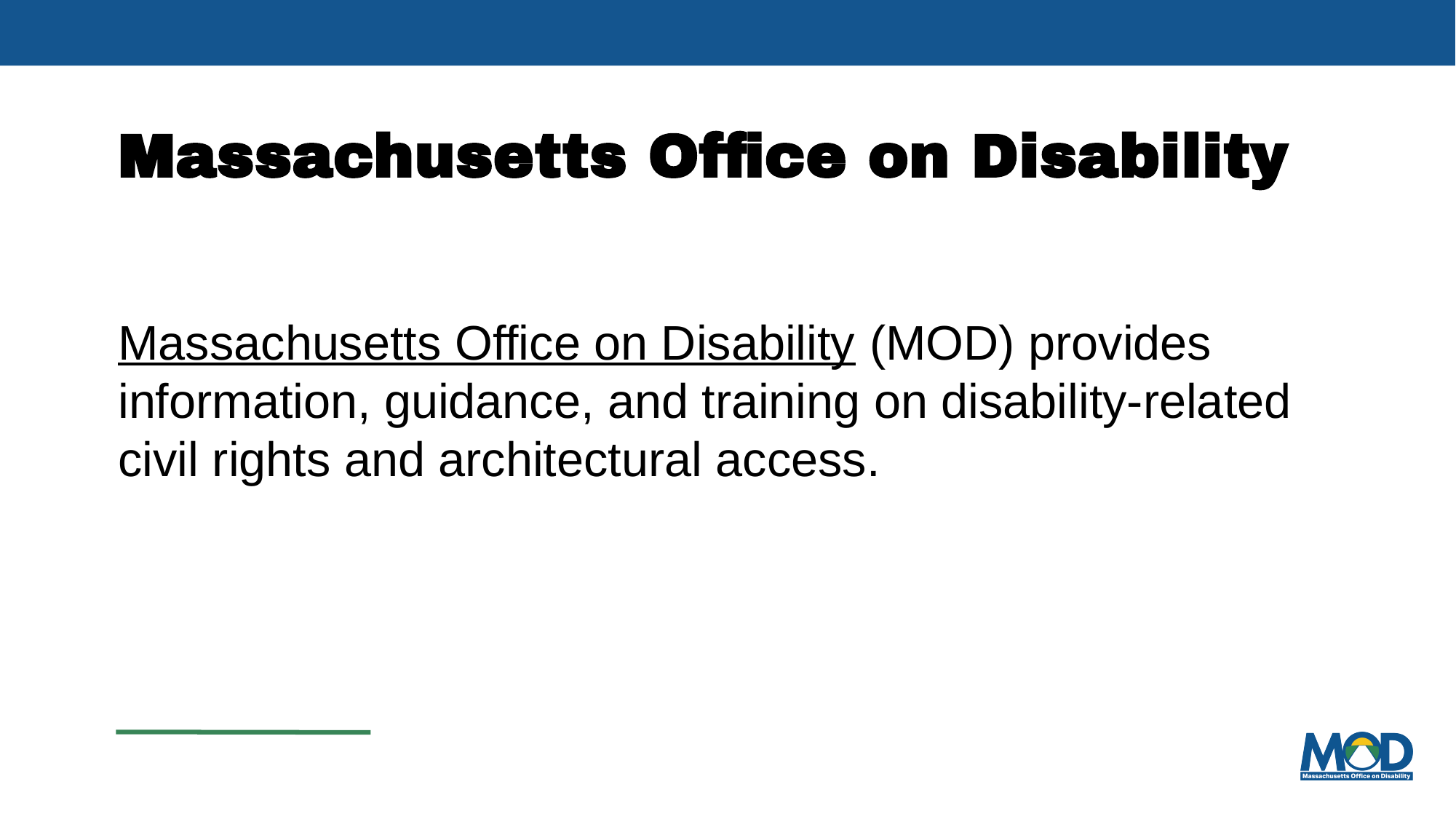

# Massachusetts Office on Disability
Massachusetts Office on Disability (MOD) provides information, guidance, and training on disability-related civil rights and architectural access.